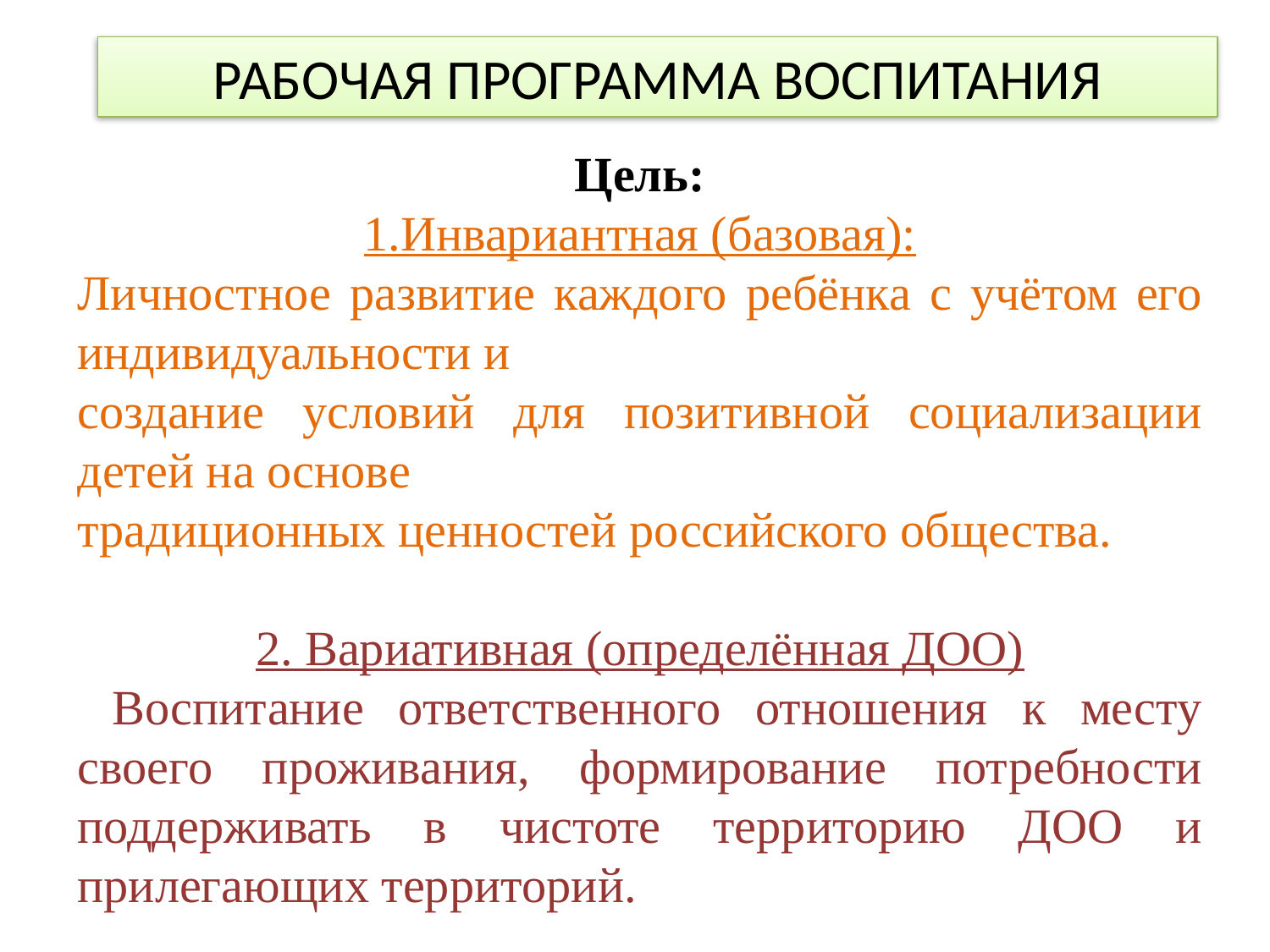

РАБОЧАЯ ПРОГРАММА ВОСПИТАНИЯ
Цель:
1.Инвариантная (базовая):
Личностное развитие каждого ребёнка с учётом его индивидуальности и
создание условий для позитивной социализации детей на основе
традиционных ценностей российского общества.

2. Вариативная (определённая ДОО)
 Воспитание ответственного отношения к месту своего проживания, формирование потребности поддерживать в чистоте территорию ДОО и прилегающих территорий.